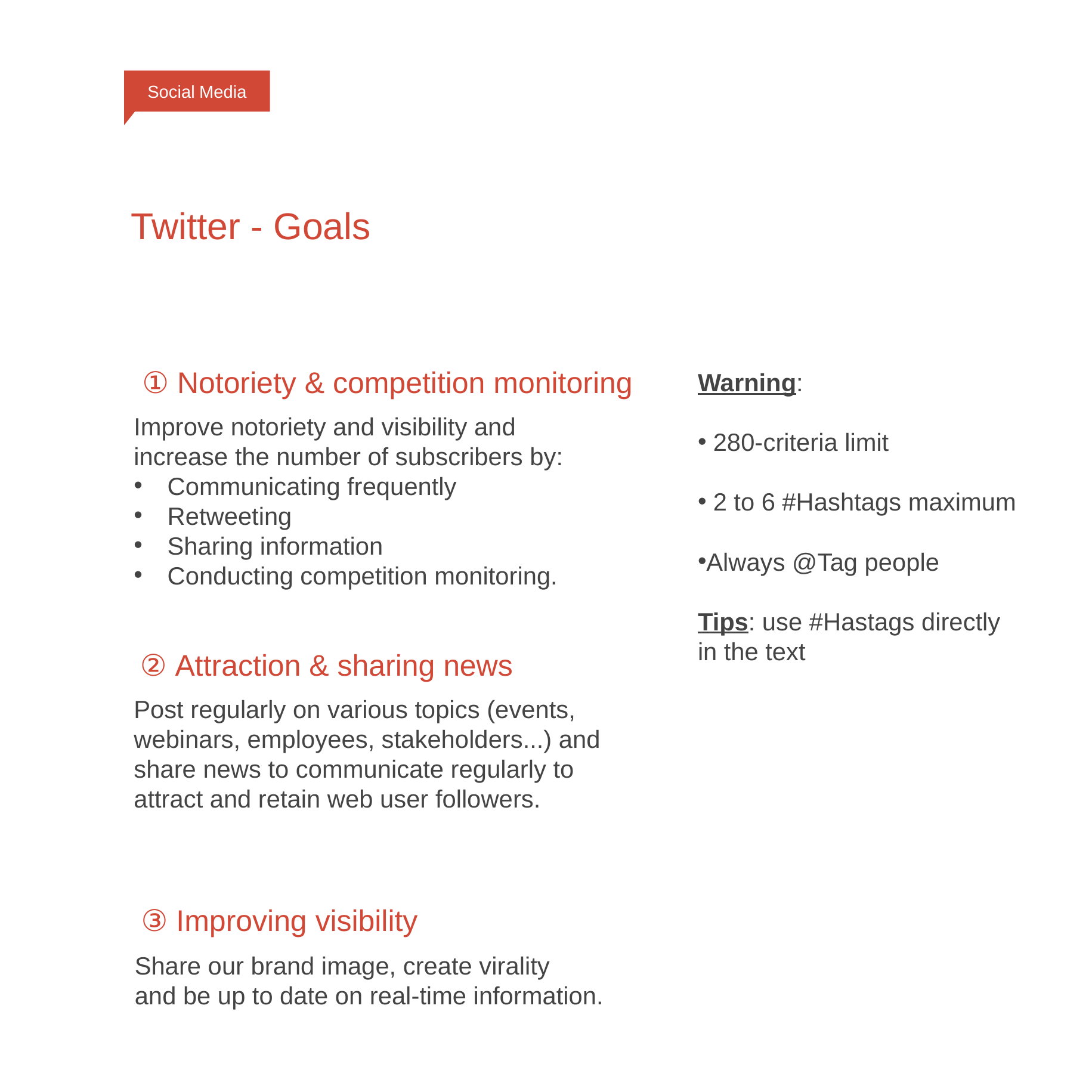

Social Media

# Twitter - Goals
① Notoriety & competition monitoring
Warning: ​

 280-criteria limit​

 2 to 6 #Hashtags maximum

Always @Tag people​

Tips: use #Hastags directly in the text
Improve notoriety and visibility and increase the number of subscribers by:
Communicating frequently
Retweeting
Sharing information
Conducting competition monitoring.
② Attraction & sharing news
Post regularly on various topics (events, webinars, employees, stakeholders...) and share news to communicate regularly to attract and retain web user followers.
③ Improving visibility
Share our brand image, create virality and be up to date on real-time information.